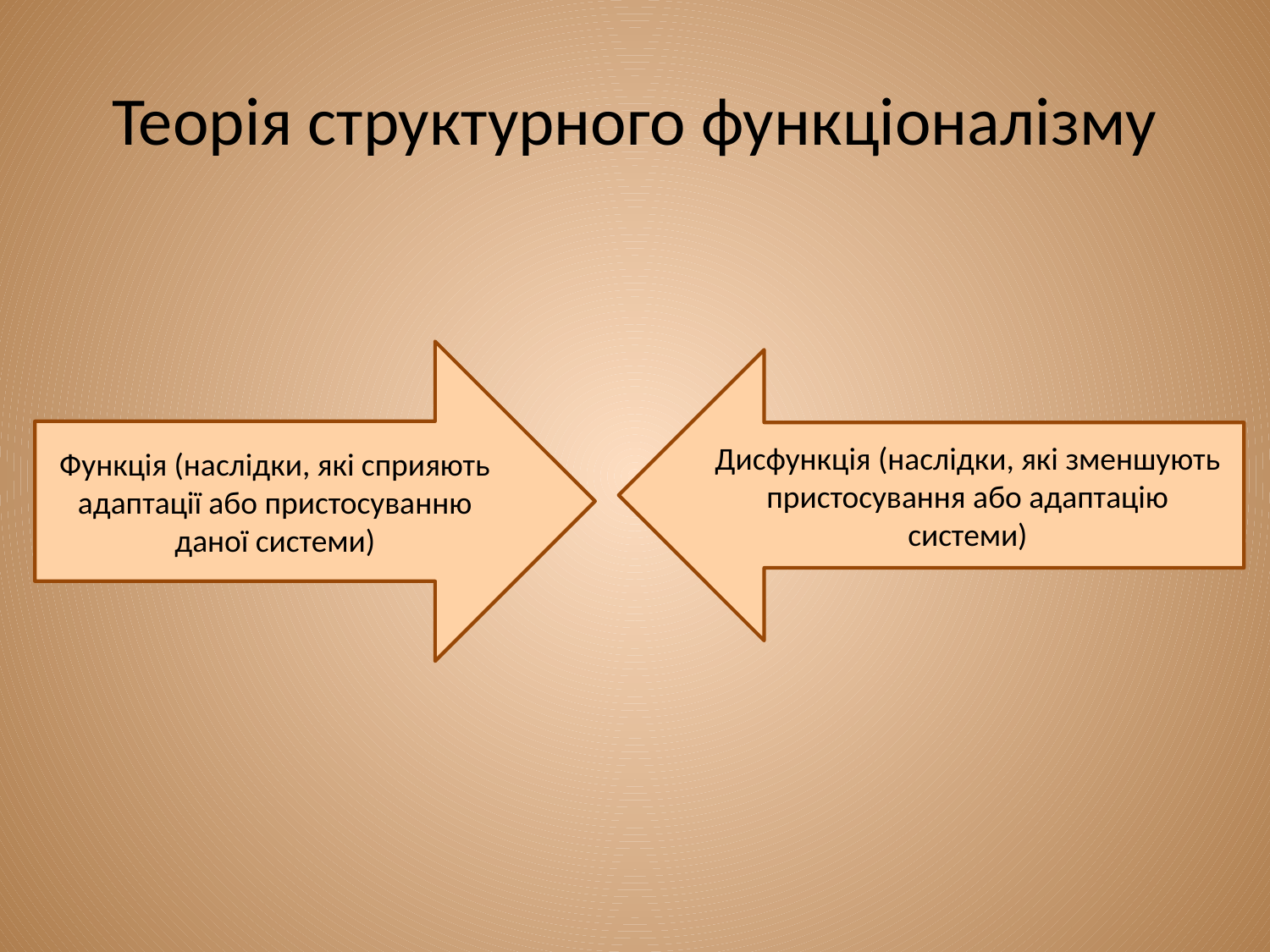

# Теорія структурного функціоналізму
Функція (наслідки, які сприяють адаптації або пристосуванню даної системи)
Дисфункція (наслідки, які зменшують пристосування або адаптацію системи)